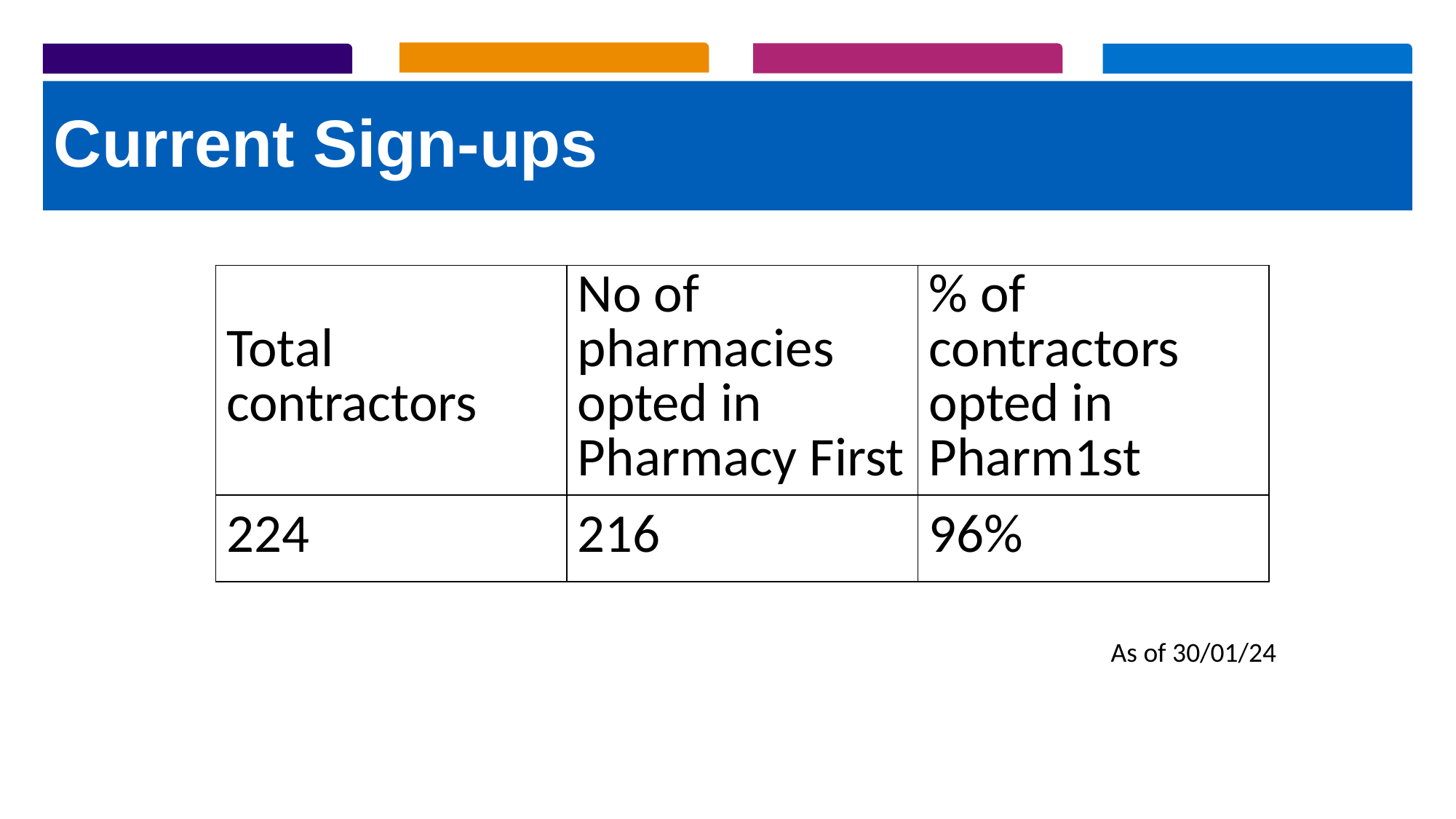

# Current Sign-ups
| Total contractors | No of pharmacies opted in Pharmacy First | % of contractors opted in Pharm1st |
| --- | --- | --- |
| 224 | 216 | 96% |

As of 30/01/24